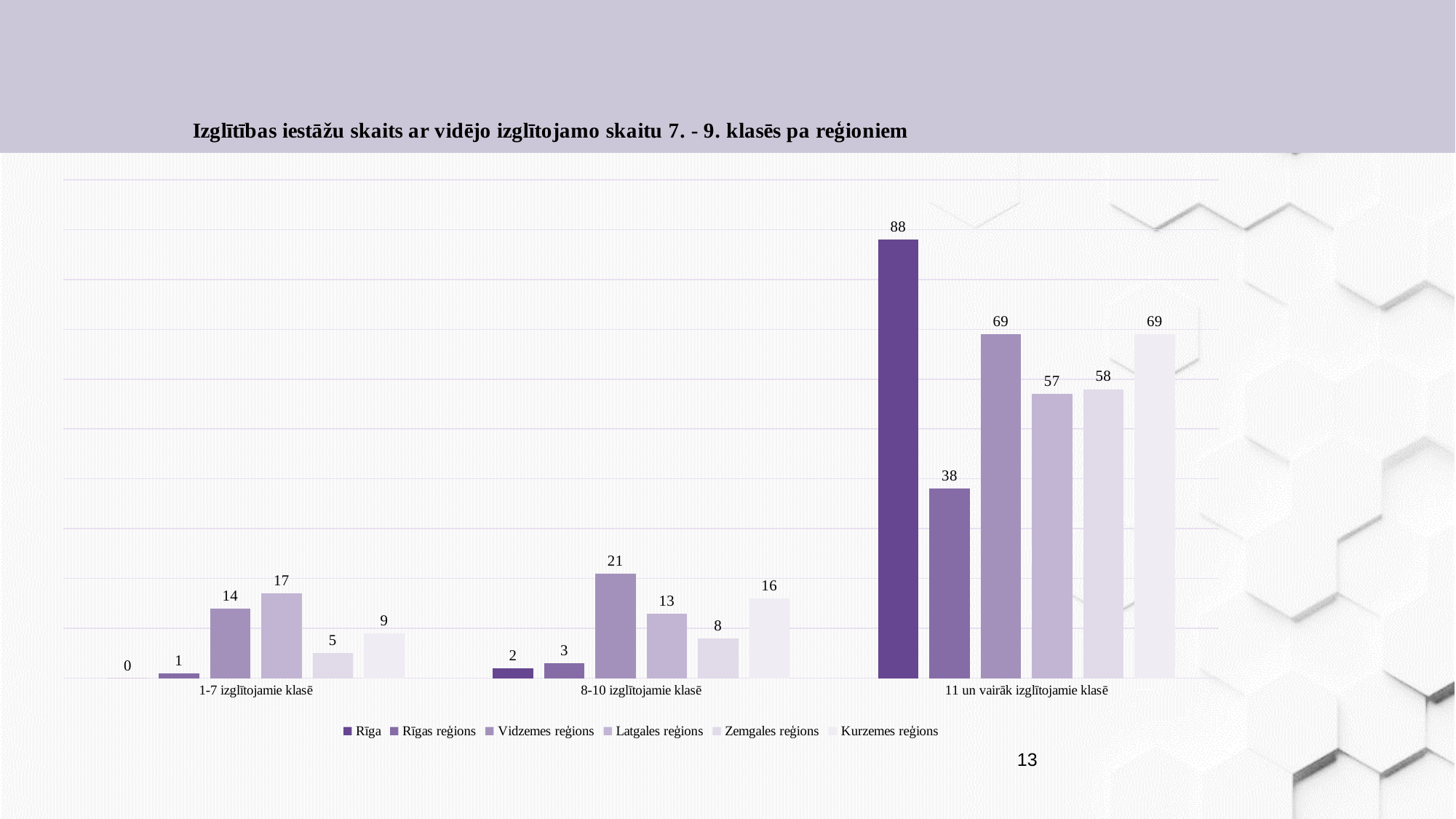

### Chart: Izglītības iestāžu skaits ar vidējo izglītojamo skaitu 7. - 9. klasēs pa reģioniem

| Category | Rīga | Rīgas reģions | Vidzemes reģions | Latgales reģions | Zemgales reģions | Kurzemes reģions |
|---|---|---|---|---|---|---|
| 1-7 izglītojamie klasē | 0.0 | 1.0 | 14.0 | 17.0 | 5.0 | 9.0 |
| 8-10 izglītojamie klasē | 2.0 | 3.0 | 21.0 | 13.0 | 8.0 | 16.0 |
| 11 un vairāk izglītojamie klasē | 88.0 | 38.0 | 69.0 | 57.0 | 58.0 | 69.0 |
13